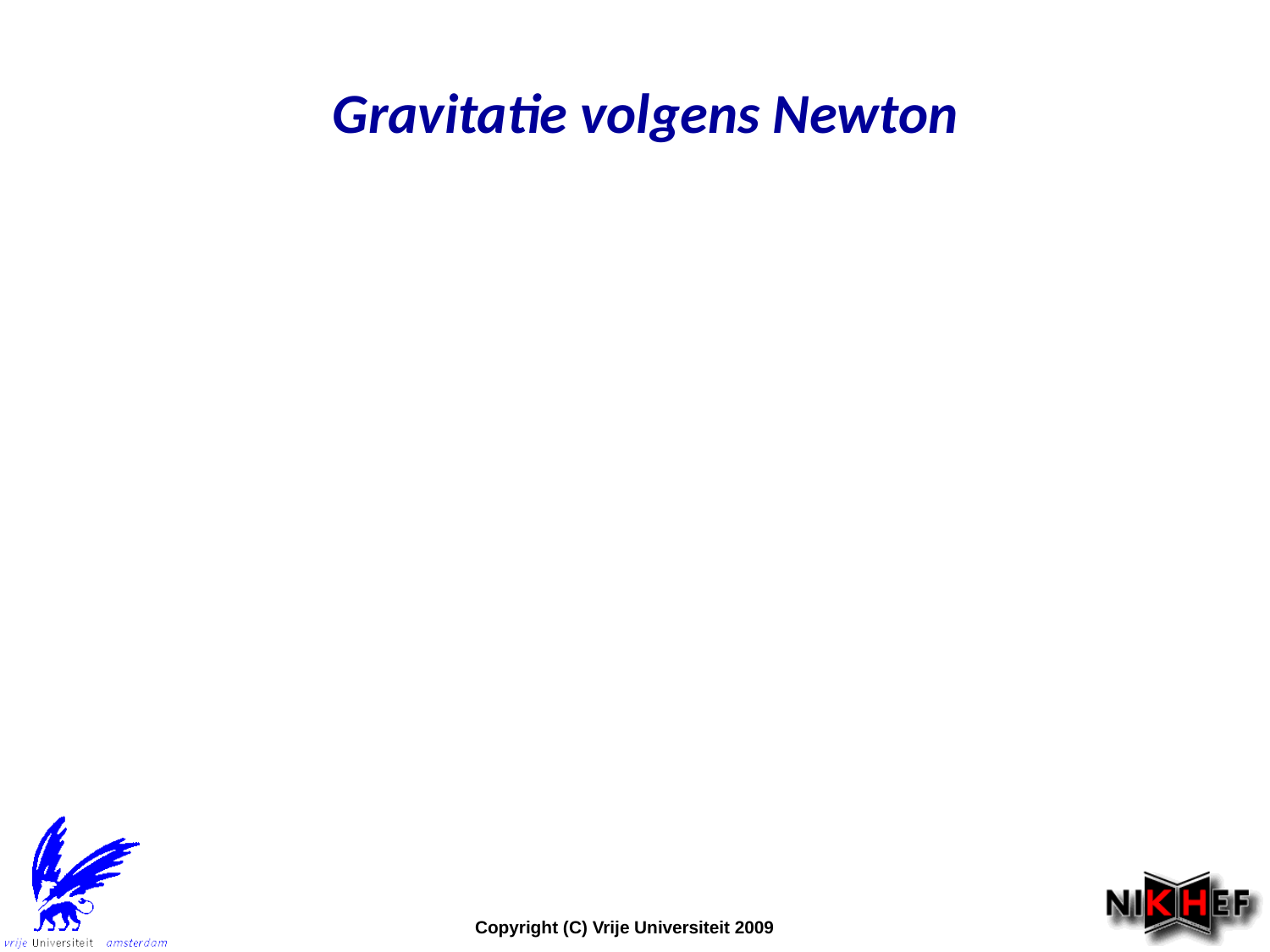

# Gravitatie volgens Newton
Copyright (C) Vrije Universiteit 2009